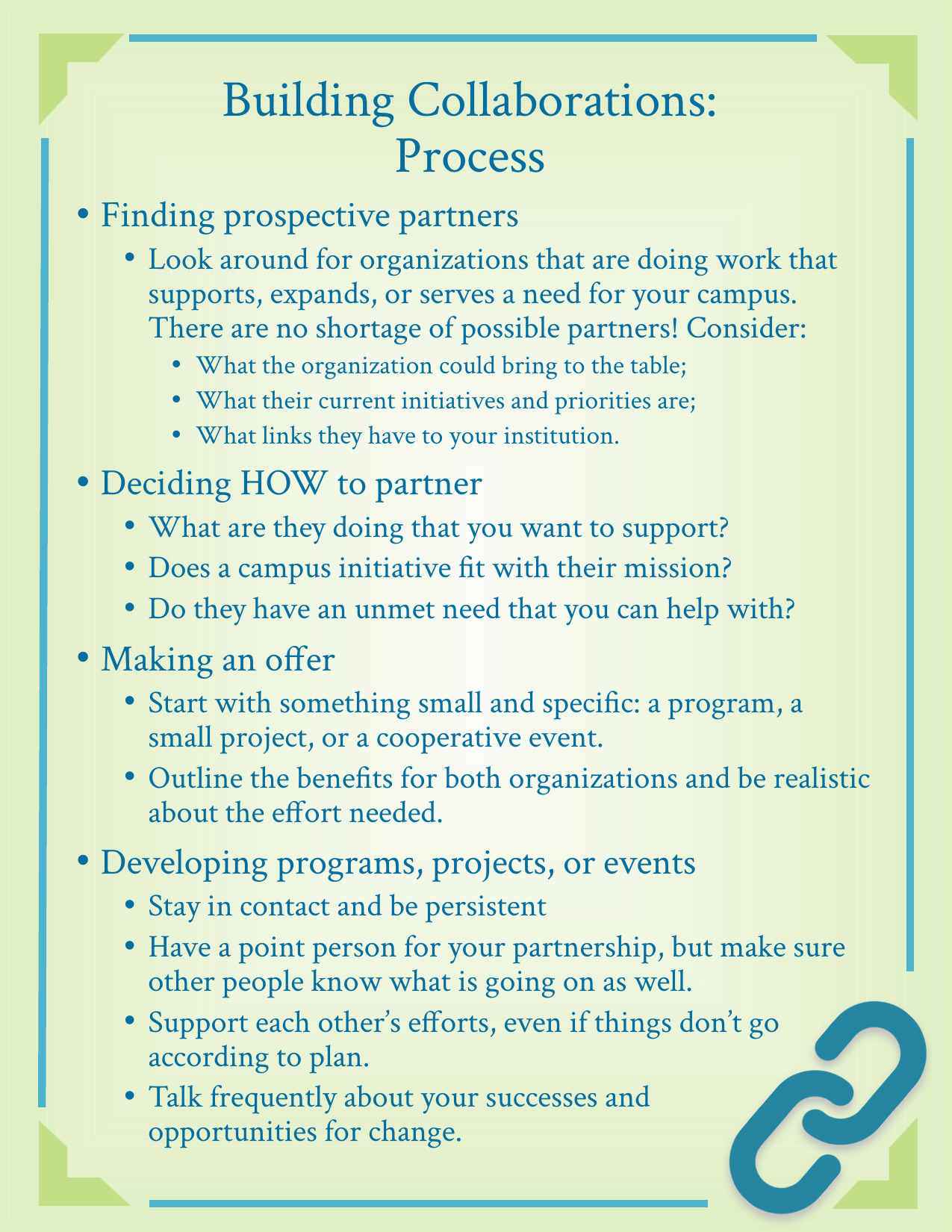

# Building Collaborations: Process
Finding prospective partners
Look around for organizations that are doing work that supports, expands, or serves a need for your campus. There are no shortage of possible partners! Consider:
What the organization could bring to the table;
What their current initiatives and priorities are;
What links they have to your institution.
Deciding HOW to partner
What are they doing that you want to support?
Does a campus initiative fit with their mission?
Do they have an unmet need that you can help with?
Making an offer
Start with something small and specific: a program, a small project, or a cooperative event.
Outline the benefits for both organizations and be realistic about the effort needed.
Developing programs, projects, or events
Stay in contact and be persistent
Have a point person for your partnership, but make sure other people know what is going on as well.
Support each other’s efforts, even if things don’t go according to plan.
Talk frequently about your successes and                opportunities for change.